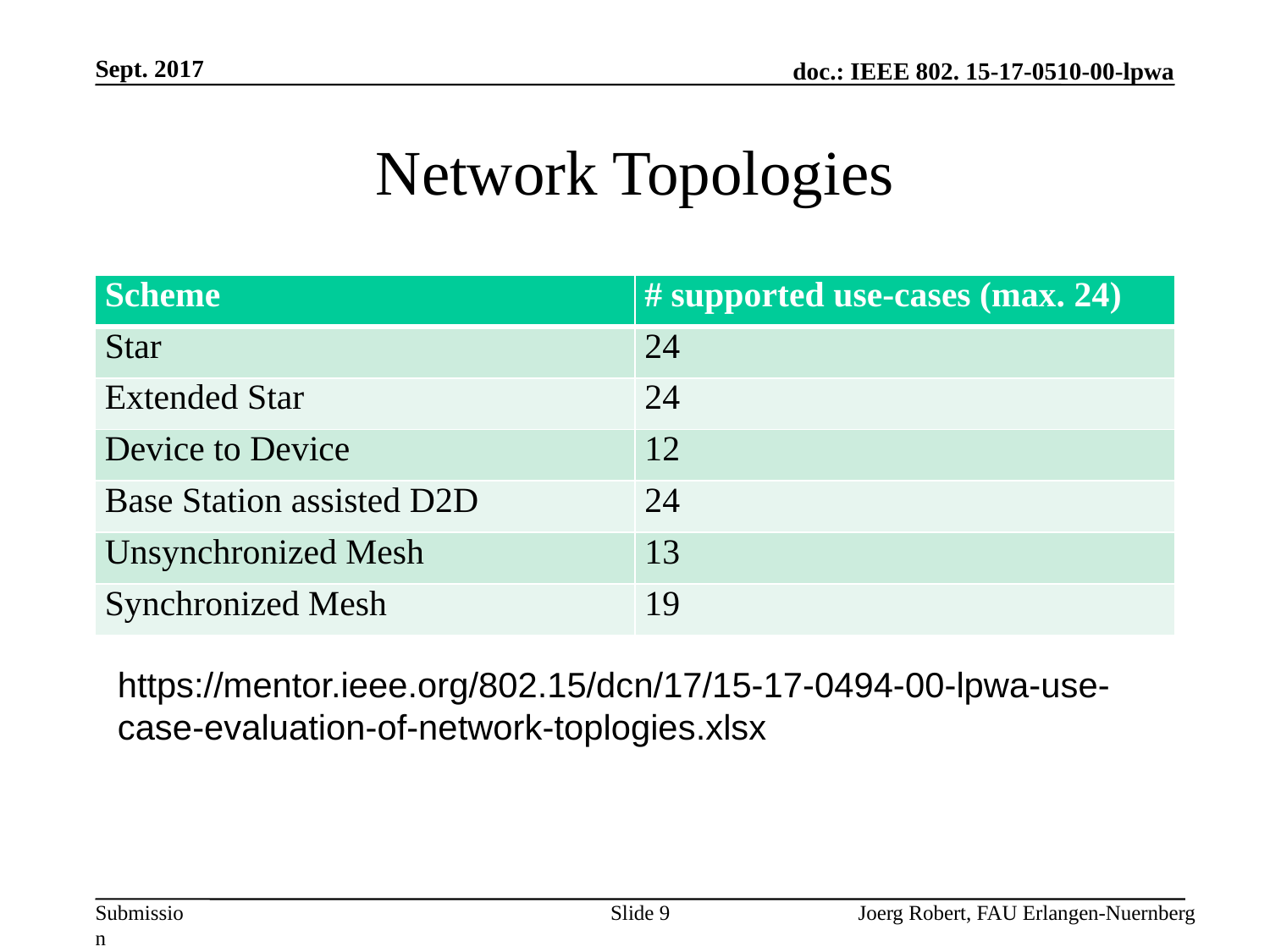

Sept. 2017
# Network Topologies
| Scheme | # supported use-cases (max. 24) |
| --- | --- |
| Star | 24 |
| Extended Star | 24 |
| Device to Device | 12 |
| Base Station assisted D2D | 24 |
| Unsynchronized Mesh | 13 |
| Synchronized Mesh | 19 |
https://mentor.ieee.org/802.15/dcn/17/15-17-0494-00-lpwa-use-case-evaluation-of-network-toplogies.xlsx
Slide 9
Joerg Robert, FAU Erlangen-Nuernberg